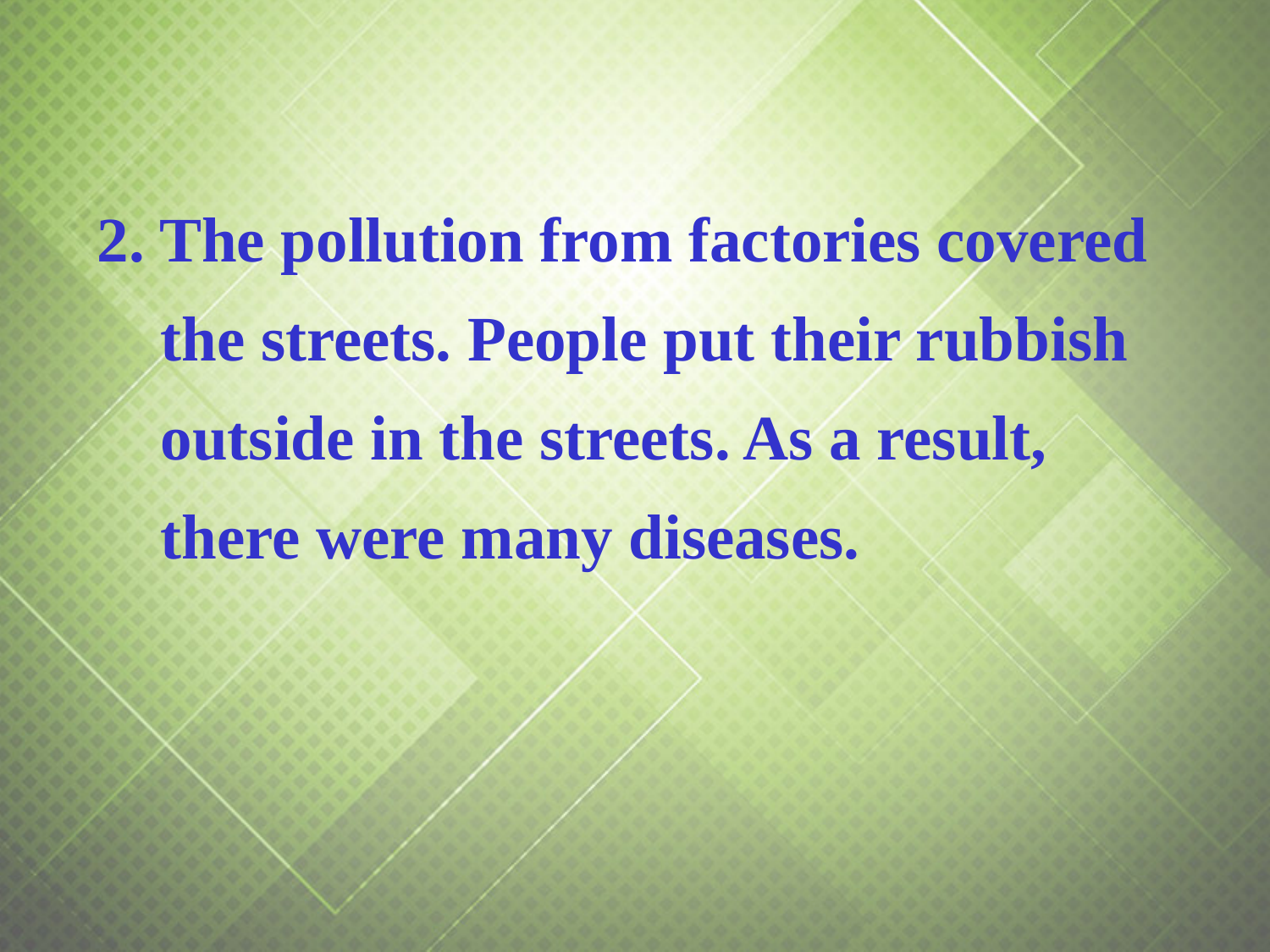

2. The pollution from factories covered
    the streets. People put their rubbish
    outside in the streets. As a result,
    there were many diseases.